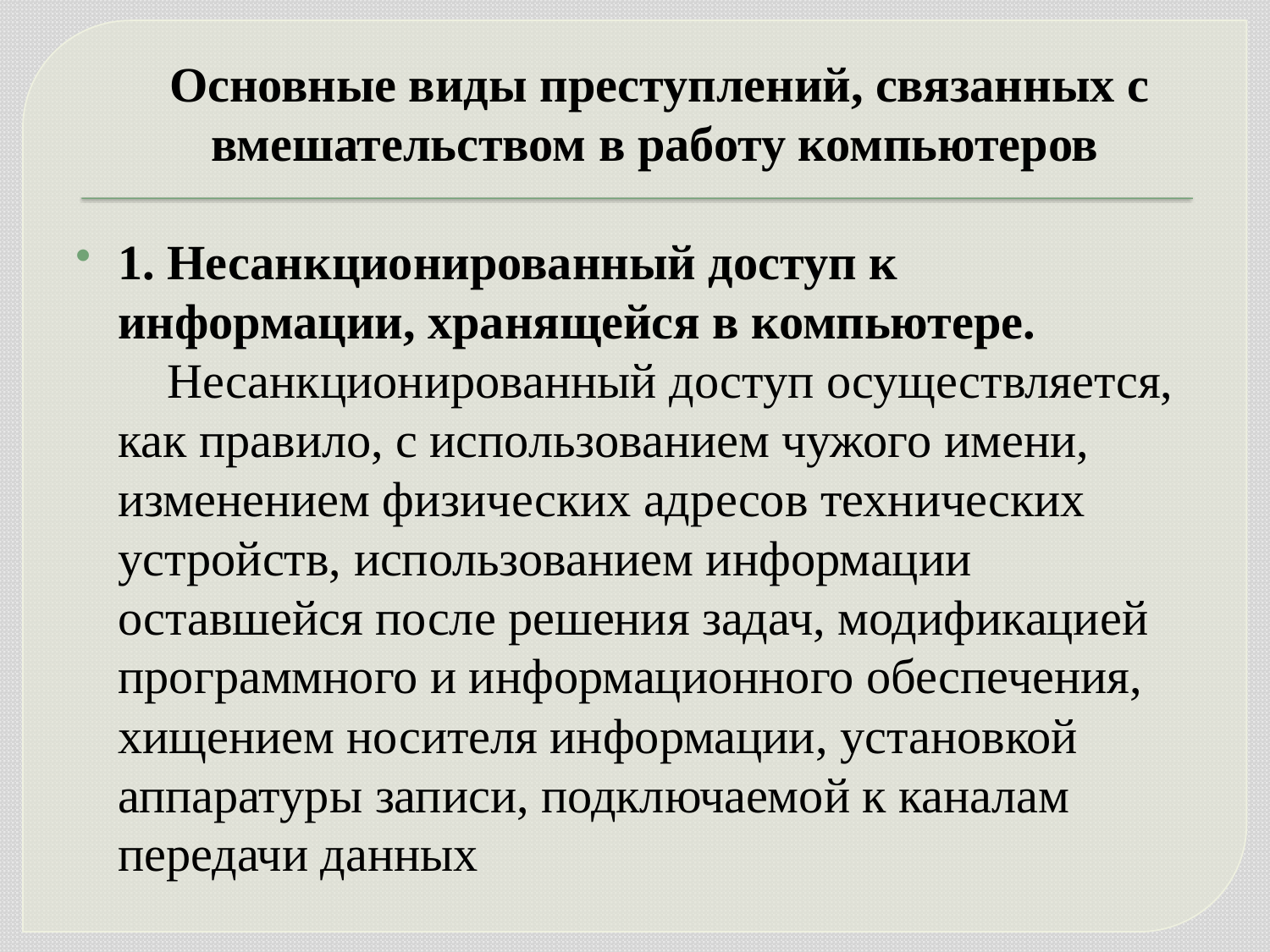

Основные виды преступлений, связанных с вмешательством в работу компьютеров

1. Несанкционированный доступ к информации, хранящейся в компьютере.
	    Несанкционированный доступ осуществляется, как правило, с использованием чужого имени, изменением физических адресов технических устройств, использованием информации оставшейся после решения задач, модификацией программного и информационного обеспечения, хищением носителя информации, установкой аппаратуры записи, подключаемой к каналам передачи данных